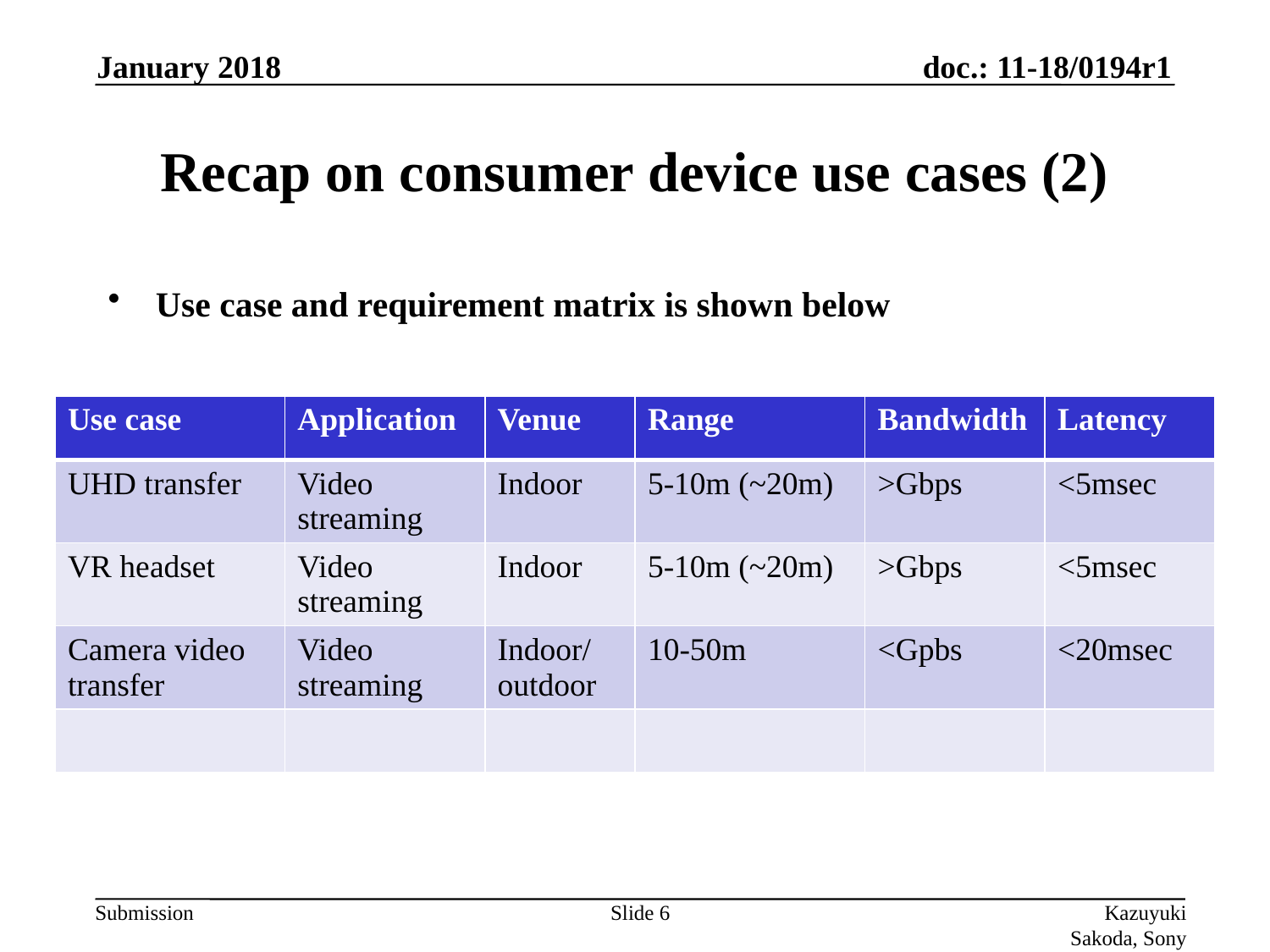

January 2018
# Recap on consumer device use cases (2)
Use case and requirement matrix is shown below
| Use case | Application | Venue | Range | Bandwidth | Latency |
| --- | --- | --- | --- | --- | --- |
| UHD transfer | Video streaming | Indoor | 5-10m (~20m) | >Gbps | <5msec |
| VR headset | Video streaming | Indoor | 5-10m (~20m) | >Gbps | <5msec |
| Camera video transfer | Video streaming | Indoor/ outdoor | 10-50m | <Gpbs | <20msec |
|  |  |  |  |  |  |
Slide 6
Kazuyuki Sakoda, Sony